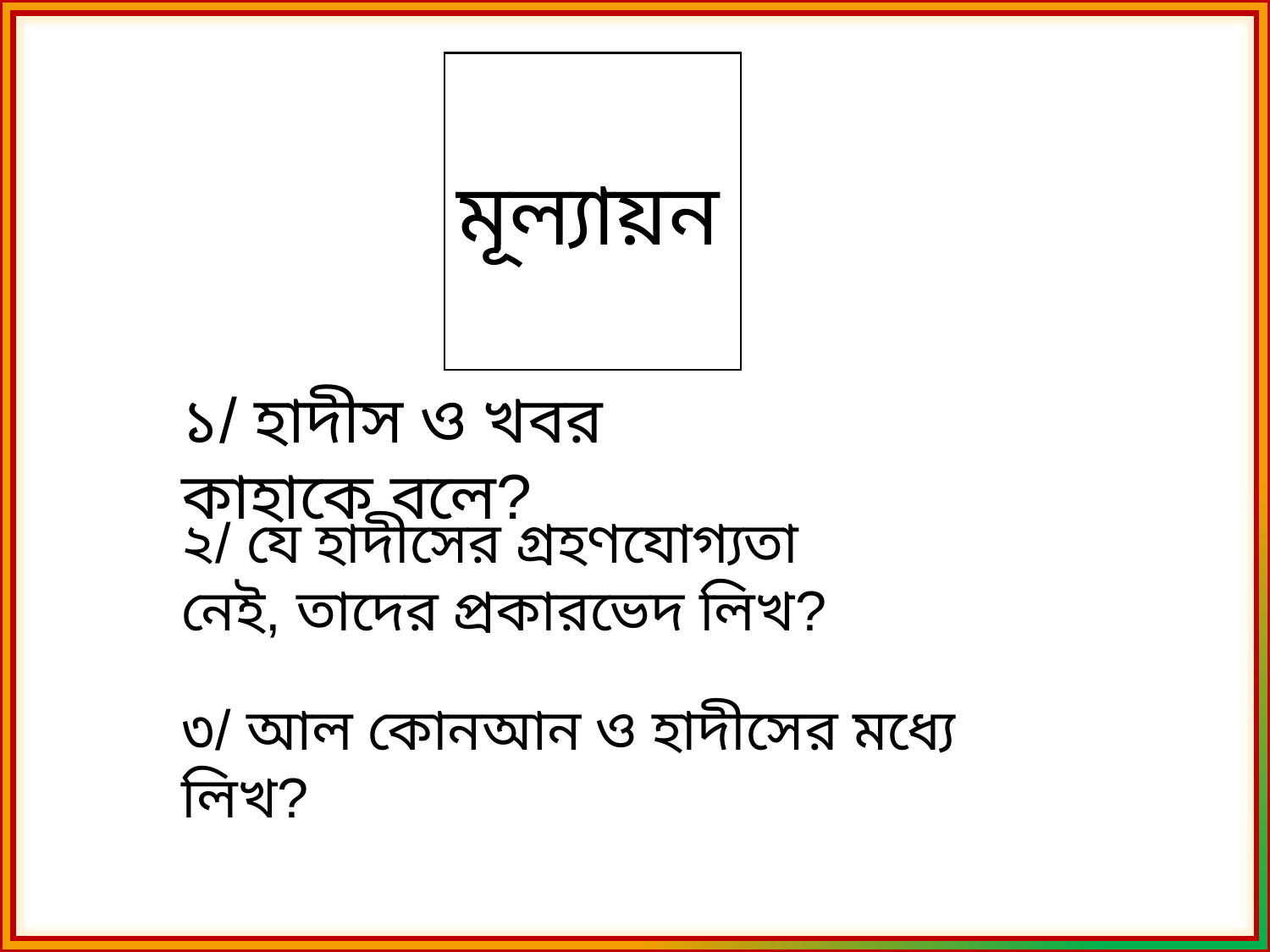

মূল্যায়ন
১/ হাদীস ও খবর কাহাকে বলে?
২/ যে হাদীসের গ্রহণযোগ্যতা নেই, তাদের প্রকারভেদ লিখ?
৩/ আল কোনআন ও হাদীসের মধ্যে লিখ?